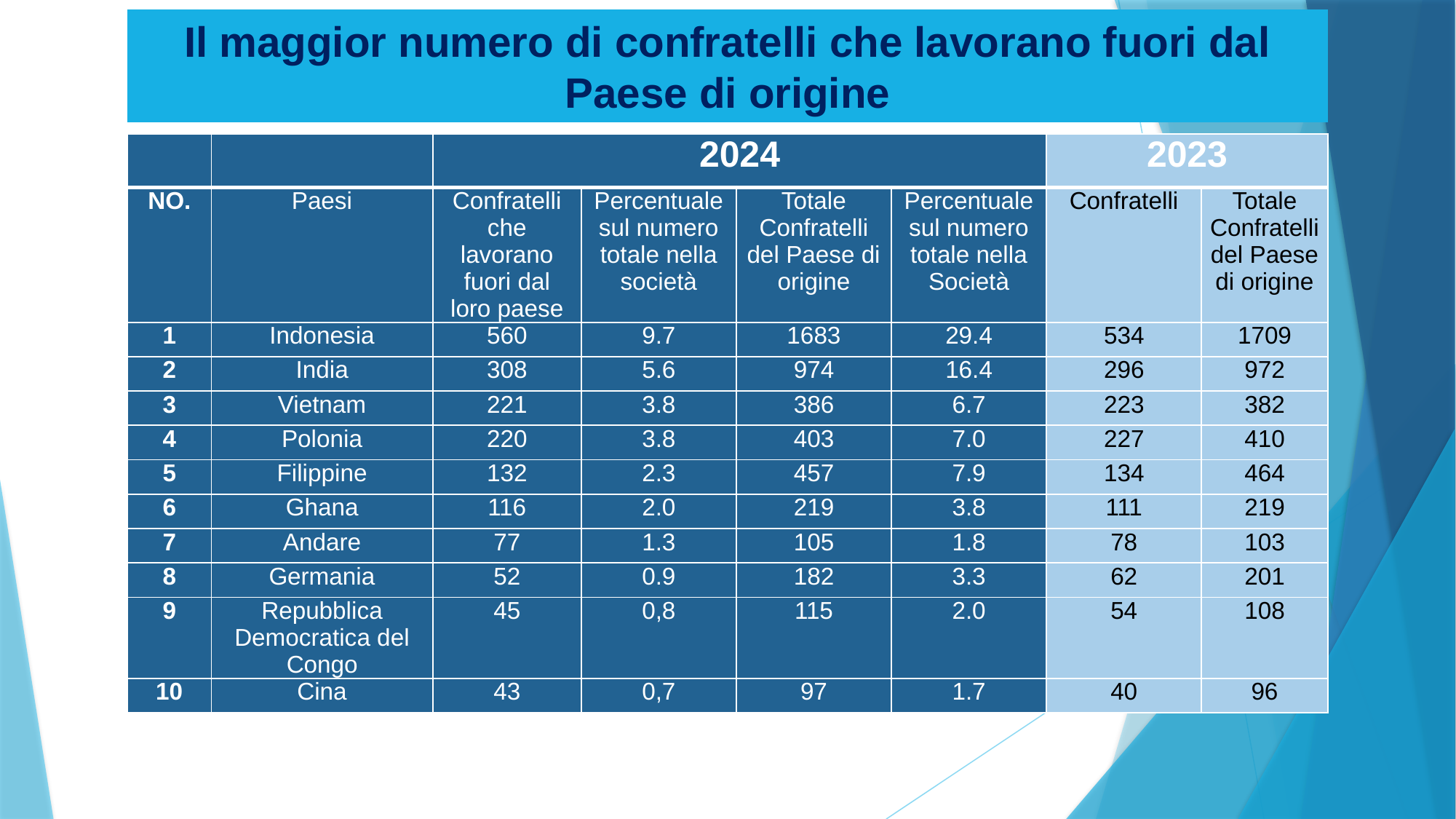

Il maggior numero di confratelli che lavorano fuori dal Paese di origine
|  |  | 2024 |  |  |  | 2023 |  |
| --- | --- | --- | --- | --- | --- | --- | --- |
| NO. | Paesi | Confratelli che lavorano fuori dal loro paese | Percentuale sul numero totale nella società | Totale Confratelli del Paese di origine | Percentuale sul numero totale nella Società | Confratelli | Totale Confratelli del Paese di origine |
| 1 | Indonesia | 560 | 9.7 | 1683 | 29.4 | 534 | 1709 |
| 2 | India | 308 | 5.6 | 974 | 16.4 | 296 | 972 |
| 3 | Vietnam | 221 | 3.8 | 386 | 6.7 | 223 | 382 |
| 4 | Polonia | 220 | 3.8 | 403 | 7.0 | 227 | 410 |
| 5 | Filippine | 132 | 2.3 | 457 | 7.9 | 134 | 464 |
| 6 | Ghana | 116 | 2.0 | 219 | 3.8 | 111 | 219 |
| 7 | Andare | 77 | 1.3 | 105 | 1.8 | 78 | 103 |
| 8 | Germania | 52 | 0.9 | 182 | 3.3 | 62 | 201 |
| 9 | Repubblica Democratica del Congo | 45 | 0,8 | 115 | 2.0 | 54 | 108 |
| 10 | Cina | 43 | 0,7 | 97 | 1.7 | 40 | 96 |